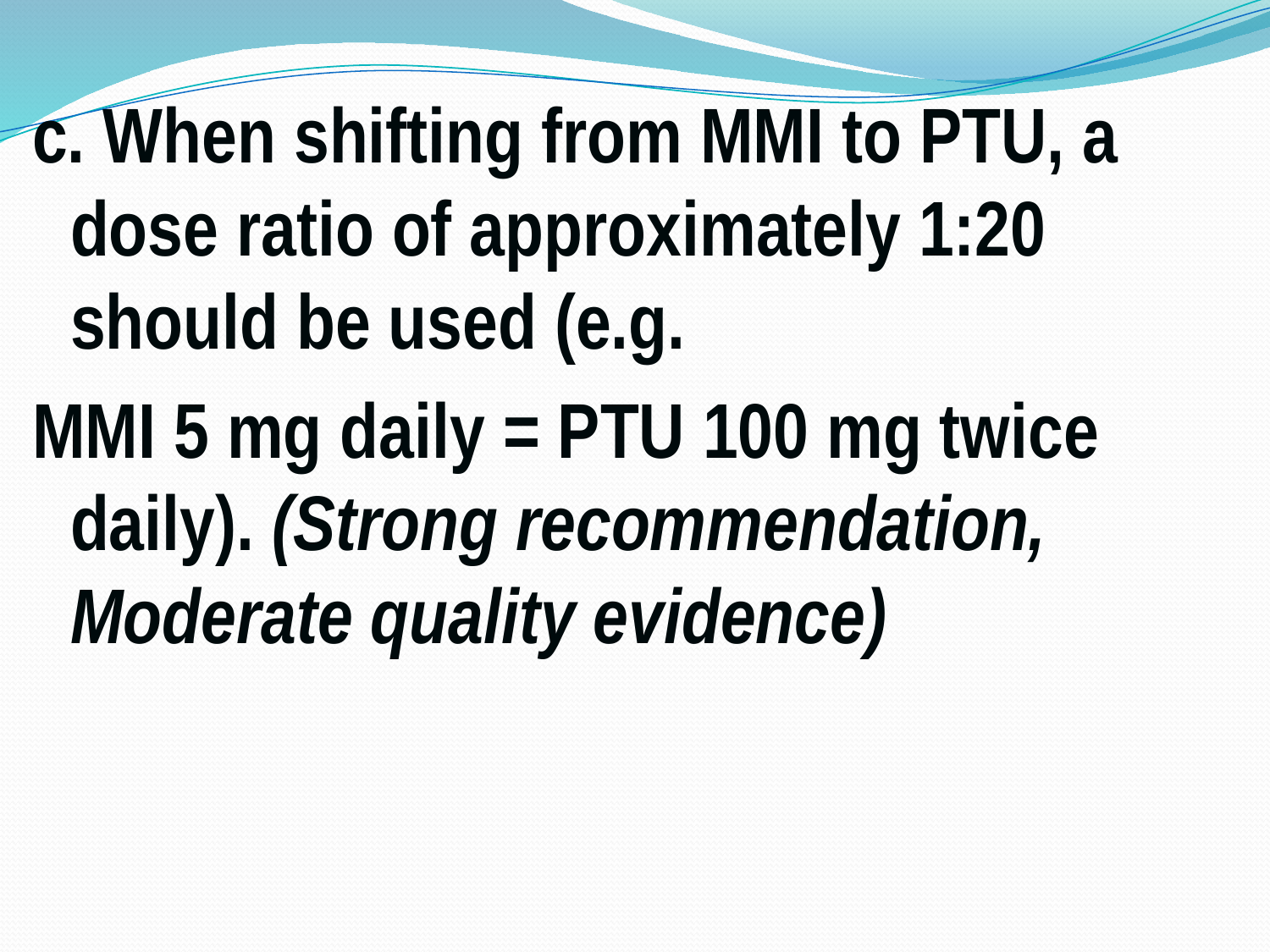

c. When shifting from MMI to PTU, a dose ratio of approximately 1:20 should be used (e.g.
MMI 5 mg daily = PTU 100 mg twice daily). (Strong recommendation, Moderate quality evidence)